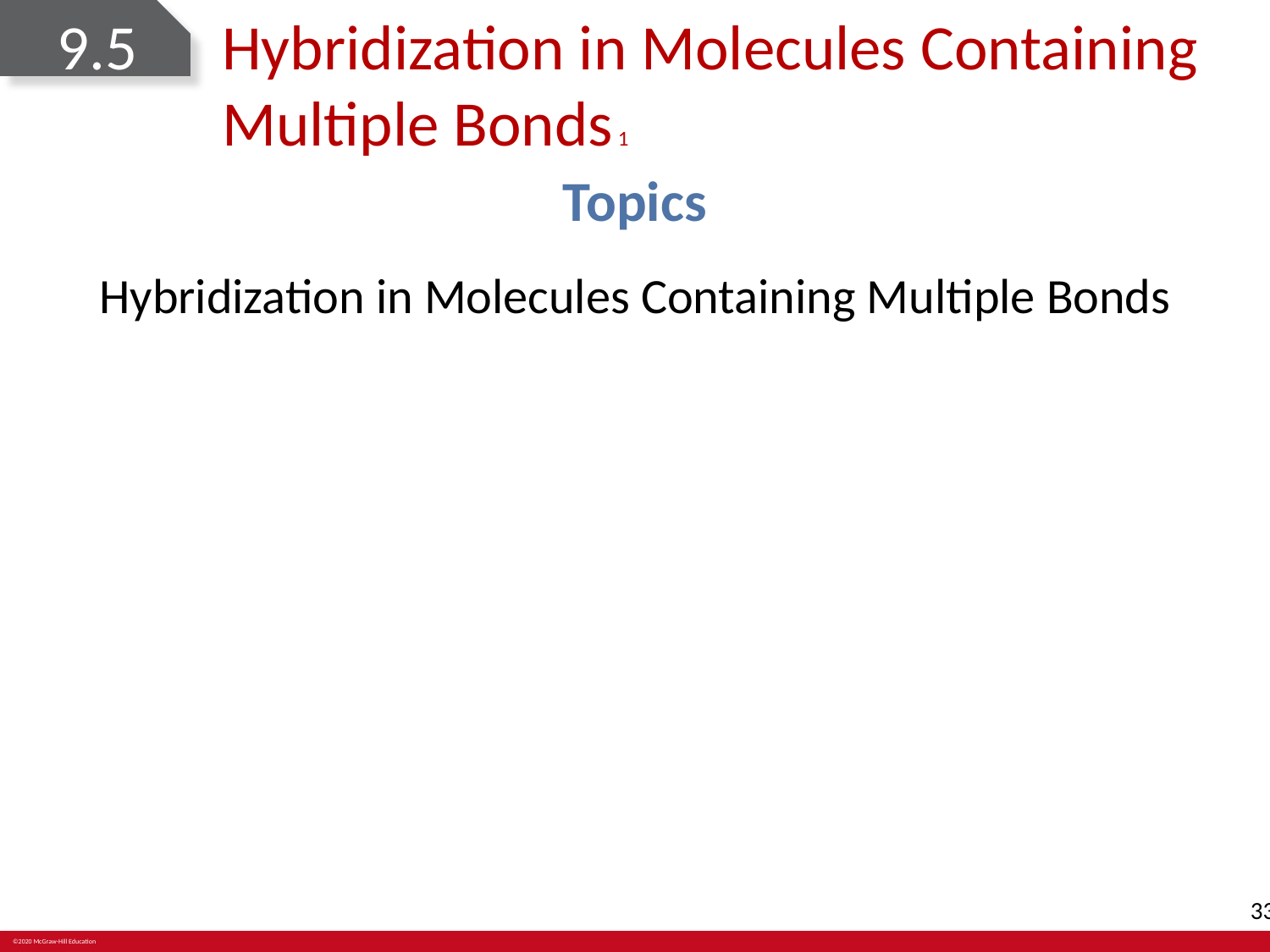

# 9.5	Hybridization in Molecules Containing Multiple Bonds 1
Topics
Hybridization in Molecules Containing Multiple Bonds